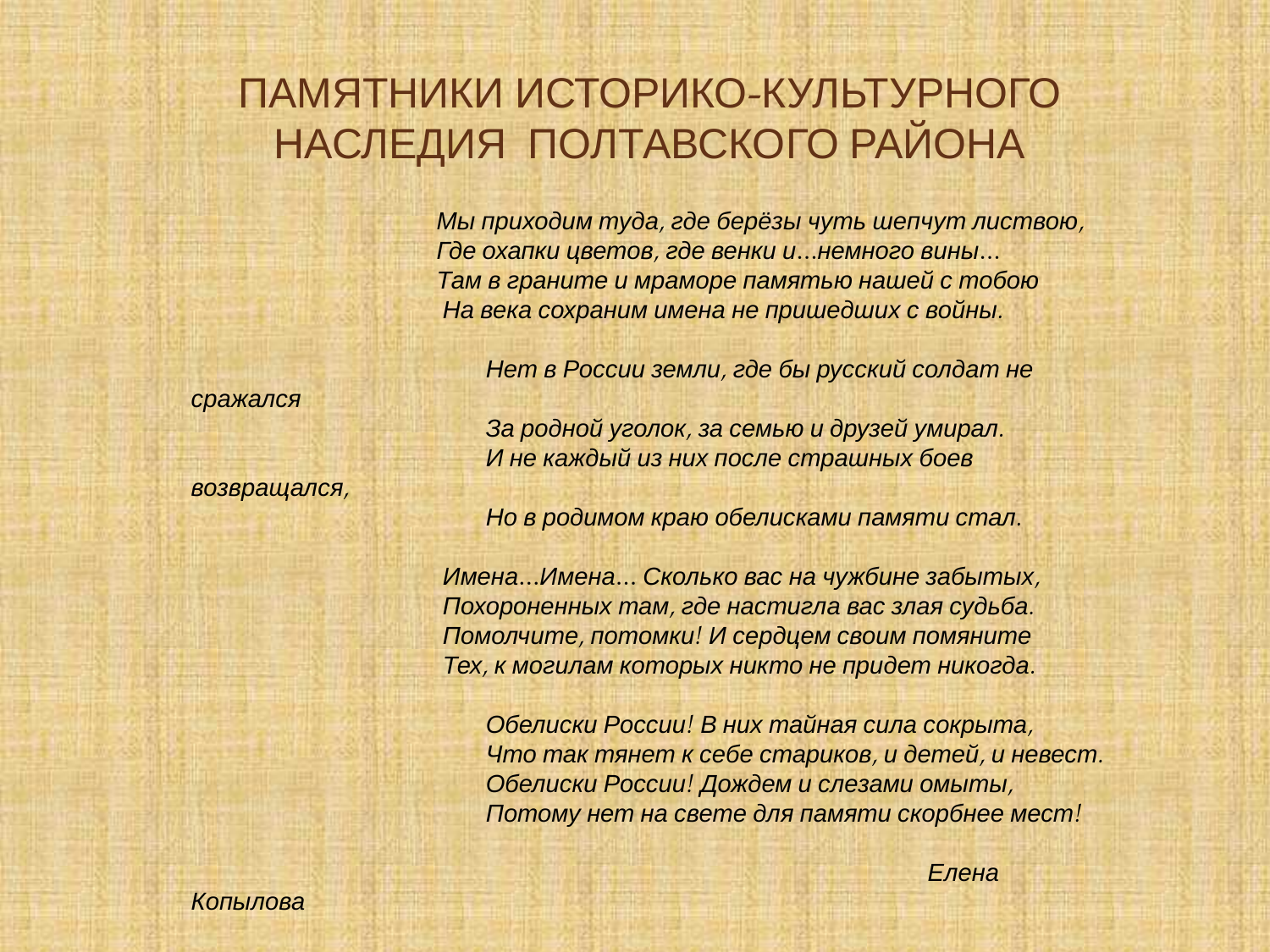

ПАМЯТНИКИ ИСТОРИКО-КУЛЬТУРНОГО НАСЛЕДИЯ  ПОЛТАВСКОГО РАЙОНА

                                        Мы приходим туда, где берёзы чуть шепчут листвою,
                                        Где охапки цветов, где венки и…немного вины…
                                        Там в граните и мраморе памятью нашей с тобою
                                         На века сохраним имена не пришедших с войны.

                                                Нет в России земли, где бы русский солдат не сражался
                                                За родной уголок, за семью и друзей умирал.
                                                И не каждый из них после страшных боев возвращался,
                                                Но в родимом краю обелисками памяти стал.

                                         Имена…Имена… Сколько вас на чужбине забытых,
                                         Похороненных там, где настигла вас злая судьба.
                                         Помолчите, потомки! И сердцем своим помяните
                                         Тех, к могилам которых никто не придет никогда.

                                                Обелиски России! В них тайная сила сокрыта,
                                                Что так тянет к себе стариков, и детей, и невест.
                                                Обелиски России! Дождем и слезами омыты,
                                                Потому нет на свете для памяти скорбнее мест!

                                                                                                                        Елена Копылова